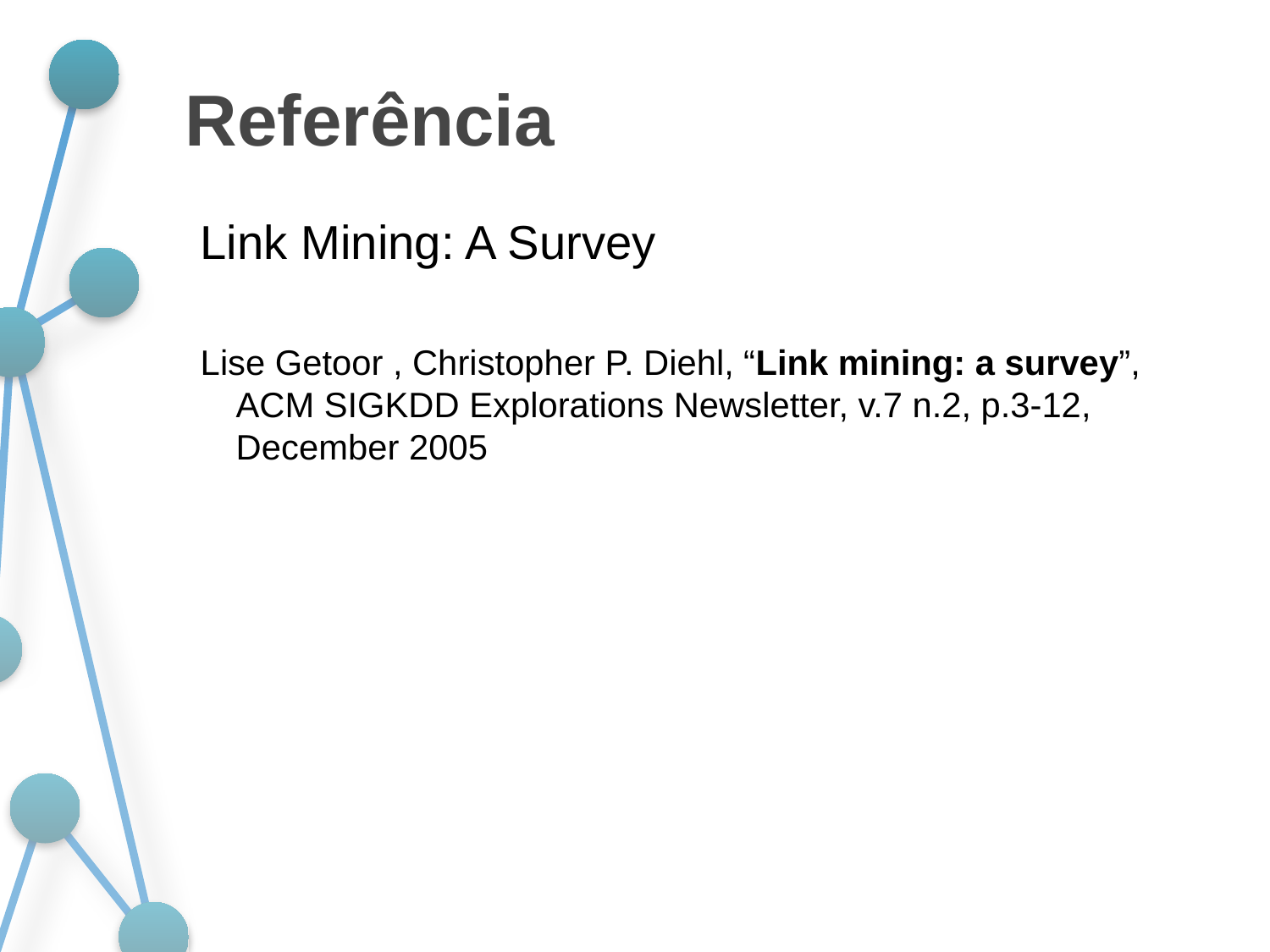

# Referência
Link Mining: A Survey

Lise Getoor , Christopher P. Diehl, “Link mining: a survey”, ACM SIGKDD Explorations Newsletter, v.7 n.2, p.3-12, December 2005